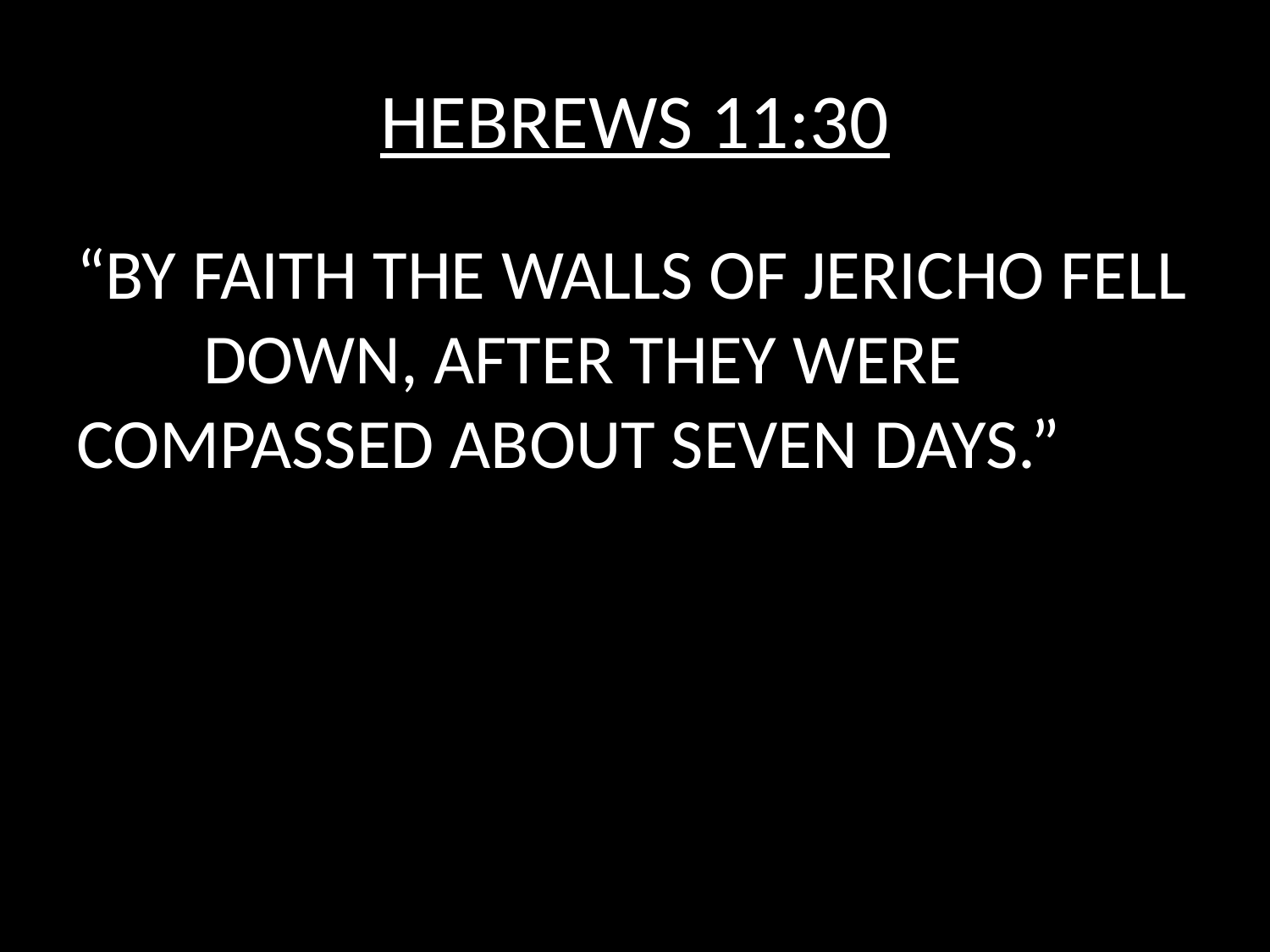

# HEBREWS 11:30
“BY FAITH THE WALLS OF JERICHO FELL 	DOWN, AFTER THEY WERE 	COMPASSED ABOUT SEVEN DAYS.”